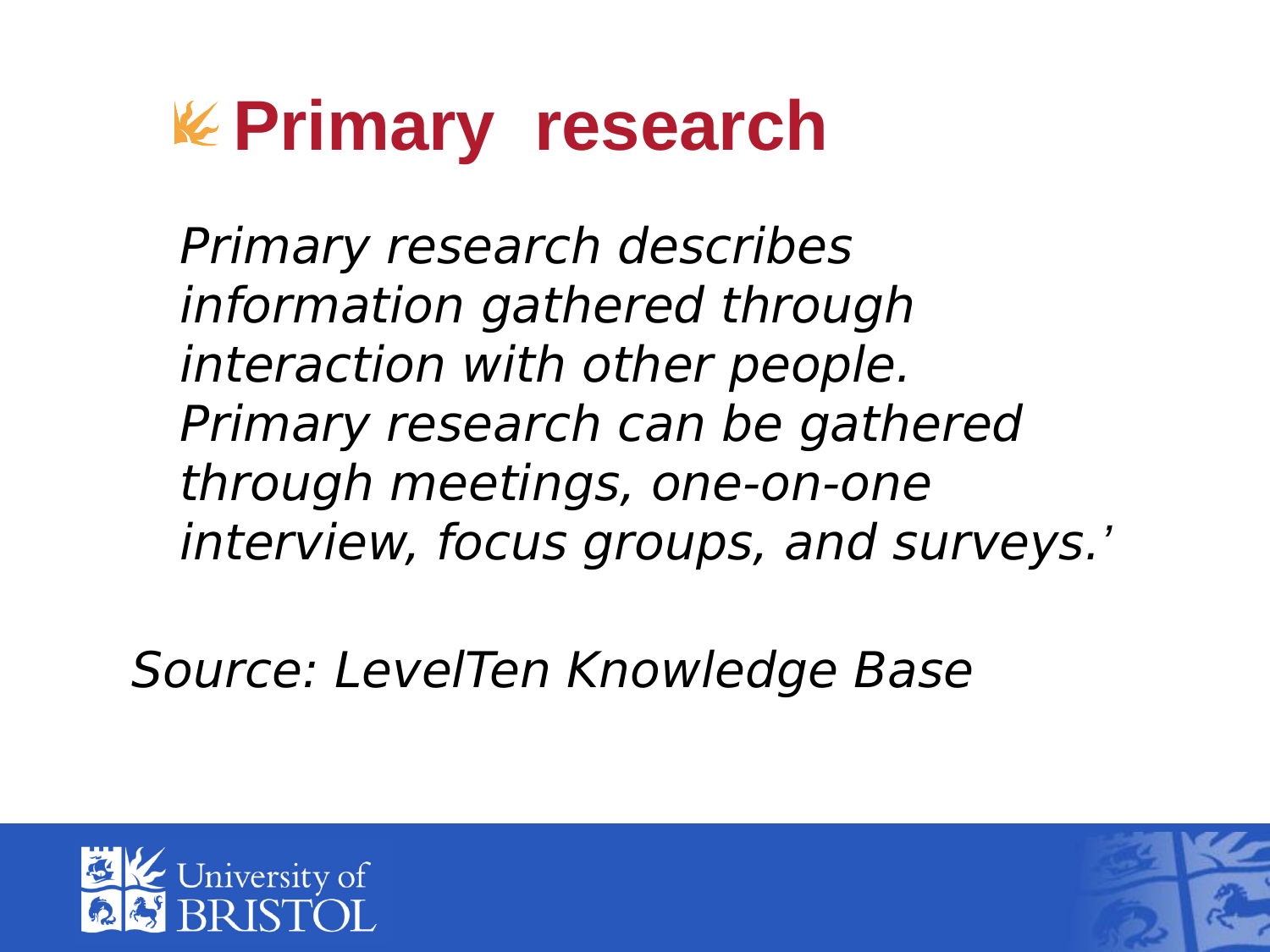

# Primary  research
	Primary research describes information gathered through interaction with other people. Primary research can be gathered through meetings, one-on-one interview, focus groups, and surveys.’
Source: LevelTen Knowledge Base